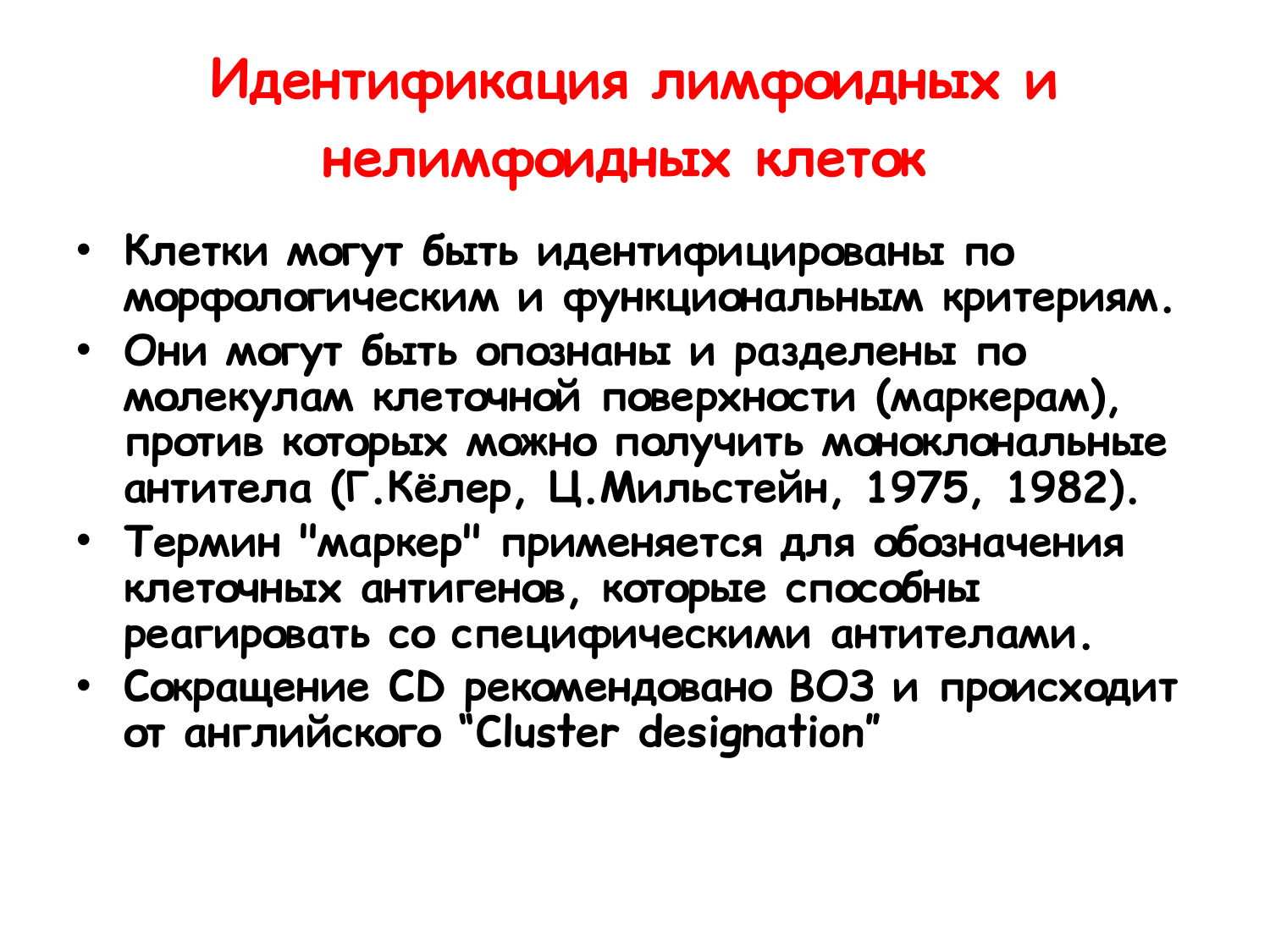

# Идентификация лимфоидных и нелимфоидных клеток
Клетки могут быть идентифицированы по морфологическим и функциональным критериям.
Они могут быть опознаны и разделены по молекулам клеточной поверхности (маркерам), против которых можно получить моноклональные антитела (Г.Кёлер, Ц.Мильстейн, 1975, 1982).
Термин "маркер" применяется для обозначения клеточных антигенов, которые способны реагировать со специфическими антителами.
Сокращение CD рекомендовано ВОЗ и происходит от английского “Cluster designation”